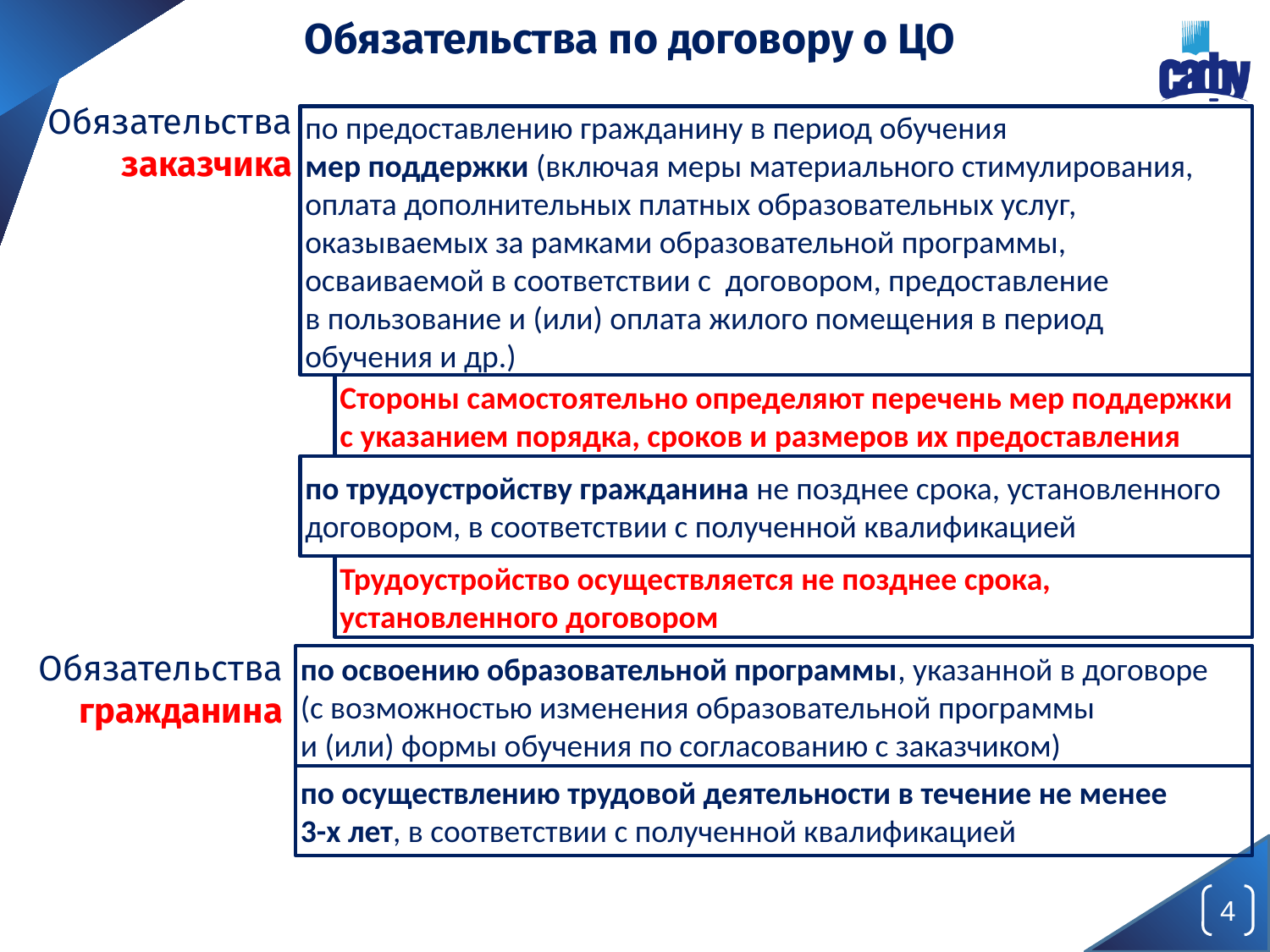

Обязательства по договору о ЦО
по предоставлению гражданину в период обучения
мер поддержки (включая меры материального стимулирования, оплата дополнительных платных образовательных услуг, оказываемых за рамками образовательной программы, осваиваемой в соответствии с  договором, предоставление
в пользование и (или) оплата жилого помещения в период
обучения и др.)
Обязательства заказчика
Стороны самостоятельно определяют перечень мер поддержки с указанием порядка, сроков и размеров их предоставления
по трудоустройству гражданина не позднее срока, установленного договором, в соответствии с полученной квалификацией
Трудоустройство осуществляется не позднее срока, установленного договором
по освоению образовательной программы, указанной в договоре
(с возможностью изменения образовательной программы
и (или) формы обучения по согласованию с заказчиком)
Обязательства гражданина
по осуществлению трудовой деятельности в течение не менее
3-х лет, в соответствии с полученной квалификацией
4